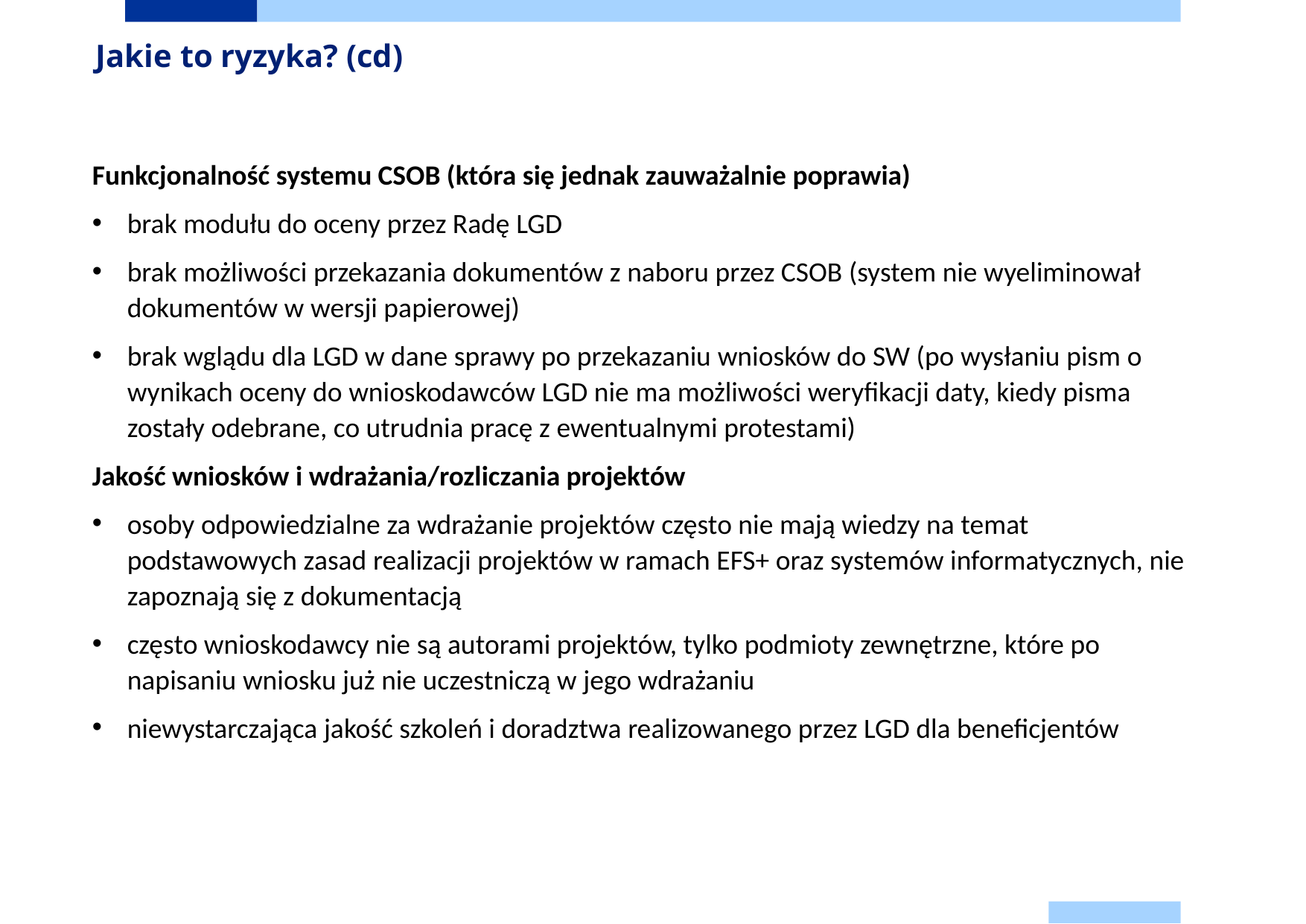

# Jakie to ryzyka? (cd)
Funkcjonalność systemu CSOB (która się jednak zauważalnie poprawia)
brak modułu do oceny przez Radę LGD
brak możliwości przekazania dokumentów z naboru przez CSOB (system nie wyeliminował dokumentów w wersji papierowej)
brak wglądu dla LGD w dane sprawy po przekazaniu wniosków do SW (po wysłaniu pism o wynikach oceny do wnioskodawców LGD nie ma możliwości weryfikacji daty, kiedy pisma zostały odebrane, co utrudnia pracę z ewentualnymi protestami)
Jakość wniosków i wdrażania/rozliczania projektów
osoby odpowiedzialne za wdrażanie projektów często nie mają wiedzy na temat podstawowych zasad realizacji projektów w ramach EFS+ oraz systemów informatycznych, nie zapoznają się z dokumentacją
często wnioskodawcy nie są autorami projektów, tylko podmioty zewnętrzne, które po napisaniu wniosku już nie uczestniczą w jego wdrażaniu
niewystarczająca jakość szkoleń i doradztwa realizowanego przez LGD dla beneficjentów